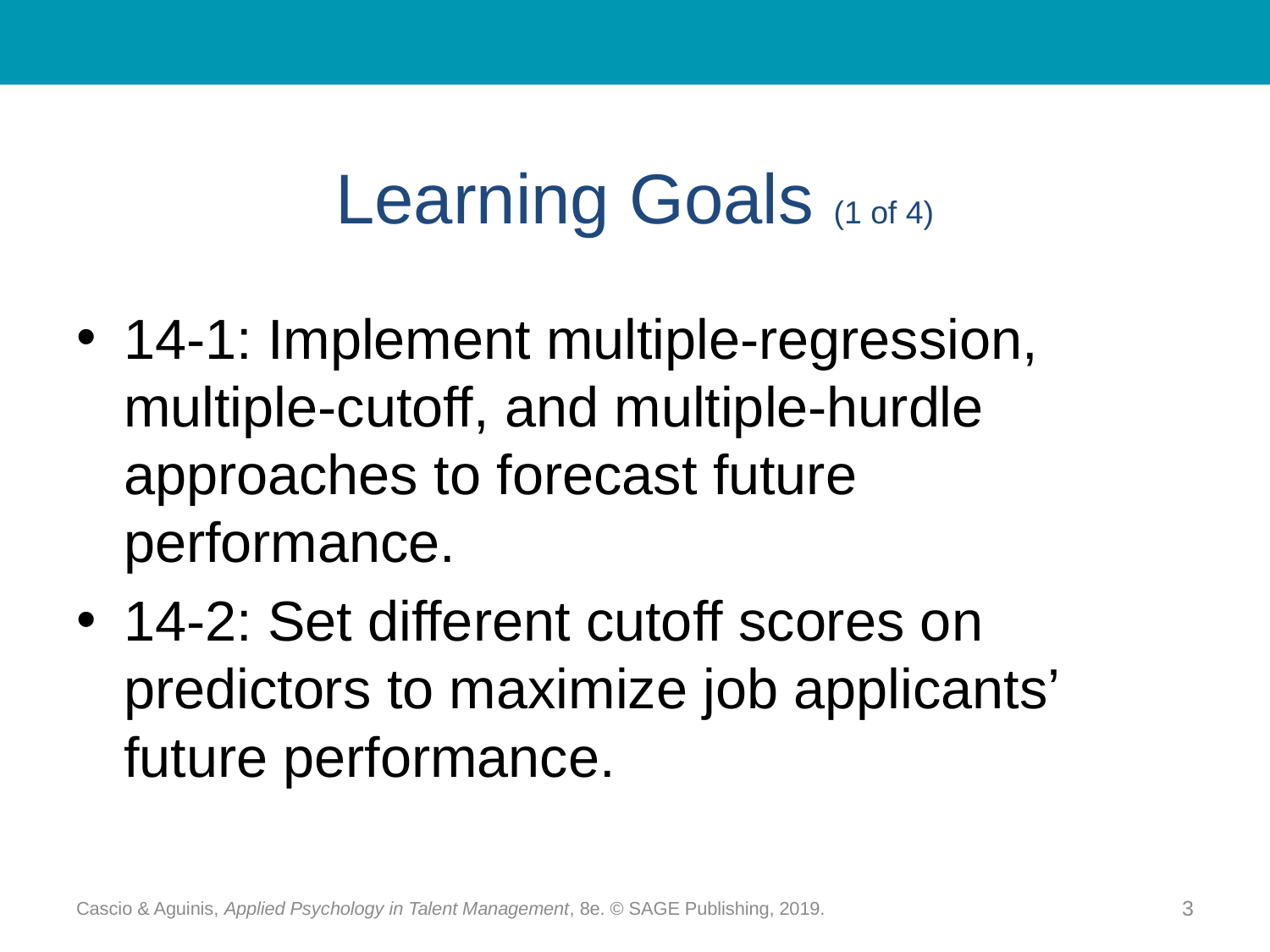

# Learning Goals (1 of 4)
14-1: Implement multiple-regression, multiple-cutoff, and multiple-hurdle approaches to forecast future performance.
14-2: Set different cutoff scores on predictors to maximize job applicants’ future performance.
Cascio & Aguinis, Applied Psychology in Talent Management, 8e. © SAGE Publishing, 2019.
3